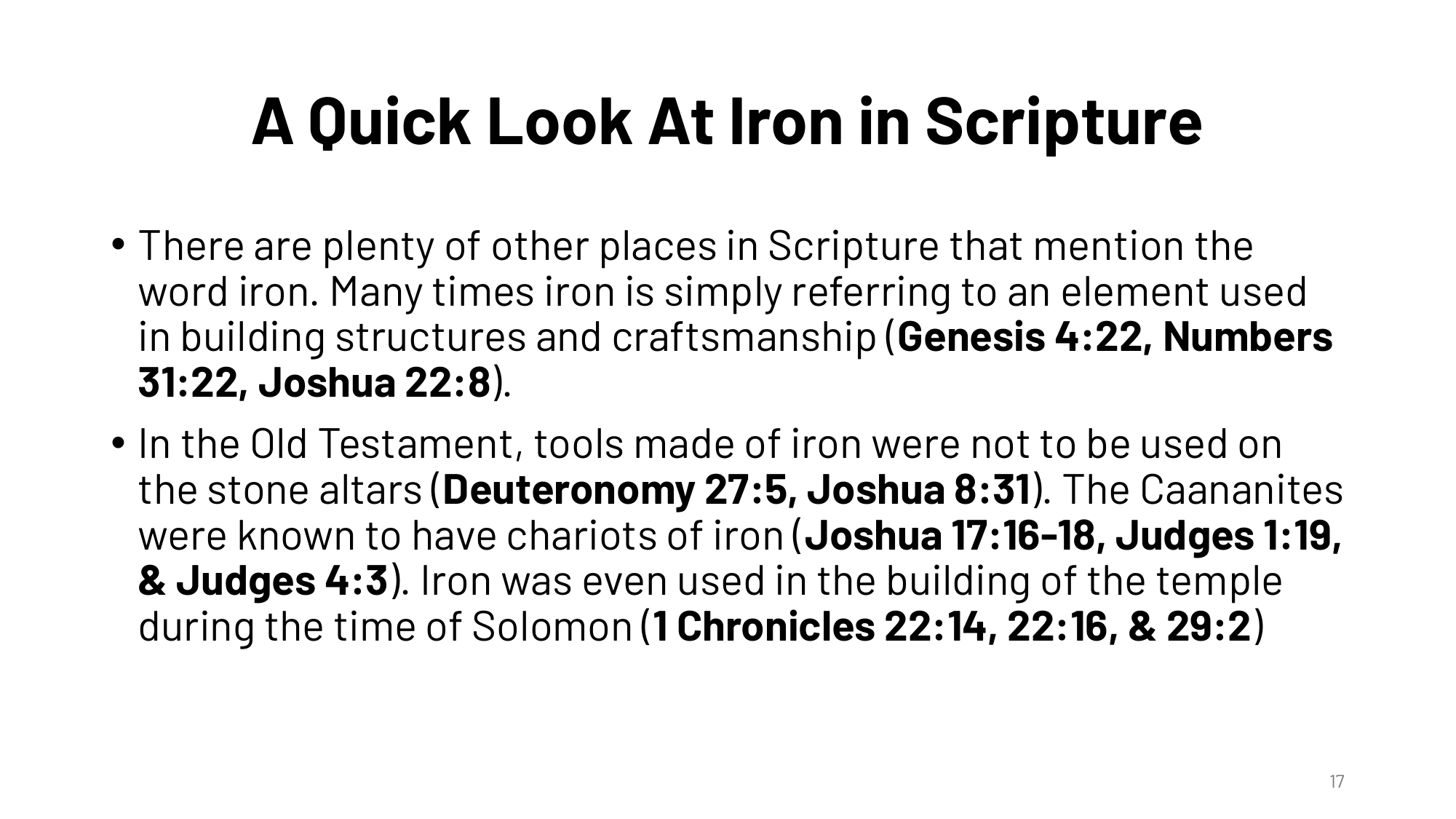

# A Quick Look At Iron in Scripture
There are plenty of other places in Scripture that mention the word iron. Many times iron is simply referring to an element used in building structures and craftsmanship (Genesis 4:22, Numbers 31:22, Joshua 22:8).
In the Old Testament, tools made of iron were not to be used on the stone altars (Deuteronomy 27:5, Joshua 8:31). The Caananites were known to have chariots of iron (Joshua 17:16-18, Judges 1:19, & Judges 4:3). Iron was even used in the building of the temple during the time of Solomon (1 Chronicles 22:14, 22:16, & 29:2)
17